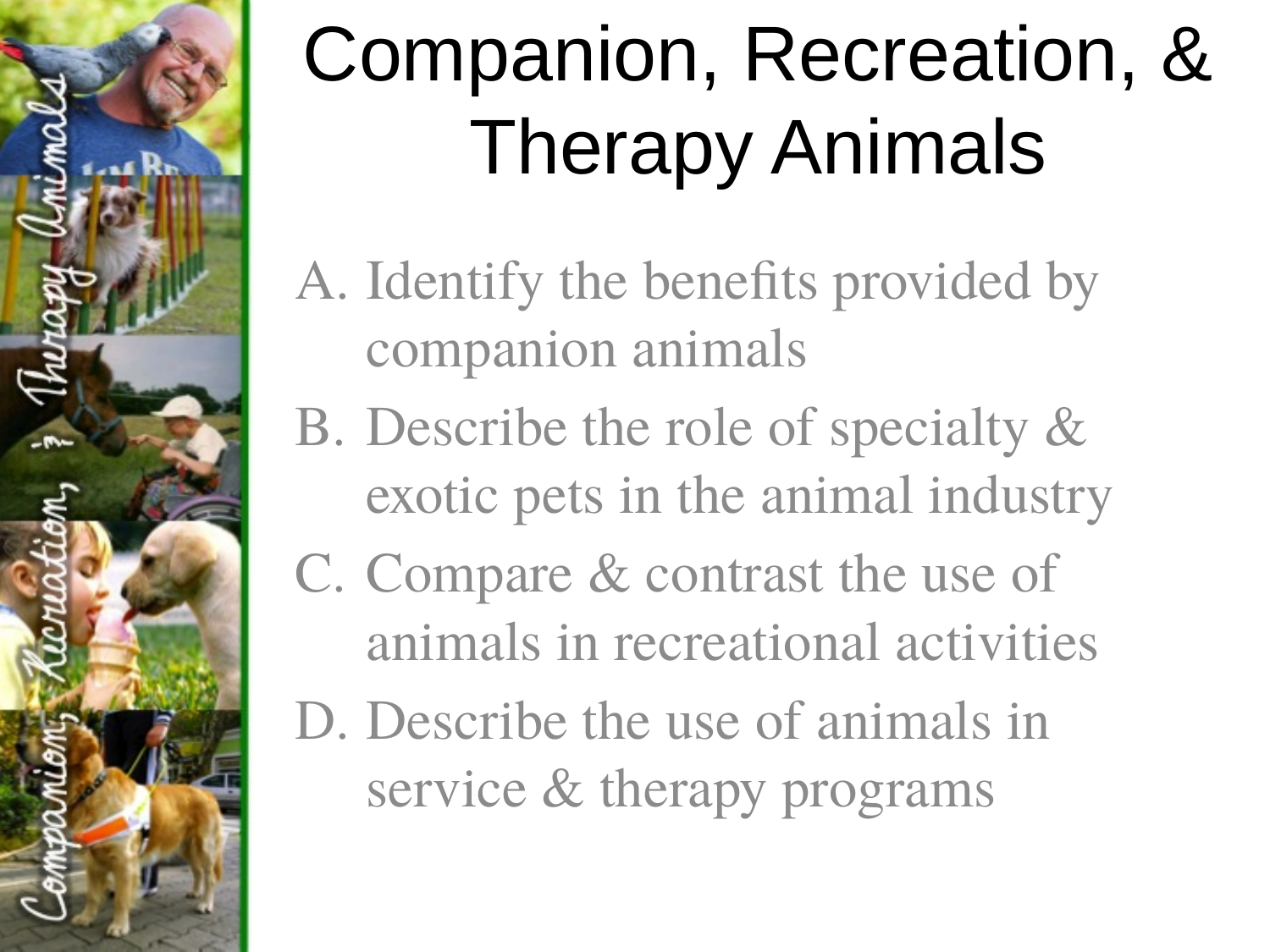

# Companion, Recreation, & Therapy Animals
Identify the benefits provided by companion animals
Describe the role of specialty & exotic pets in the animal industry
Compare & contrast the use of animals in recreational activities
Describe the use of animals in service & therapy programs